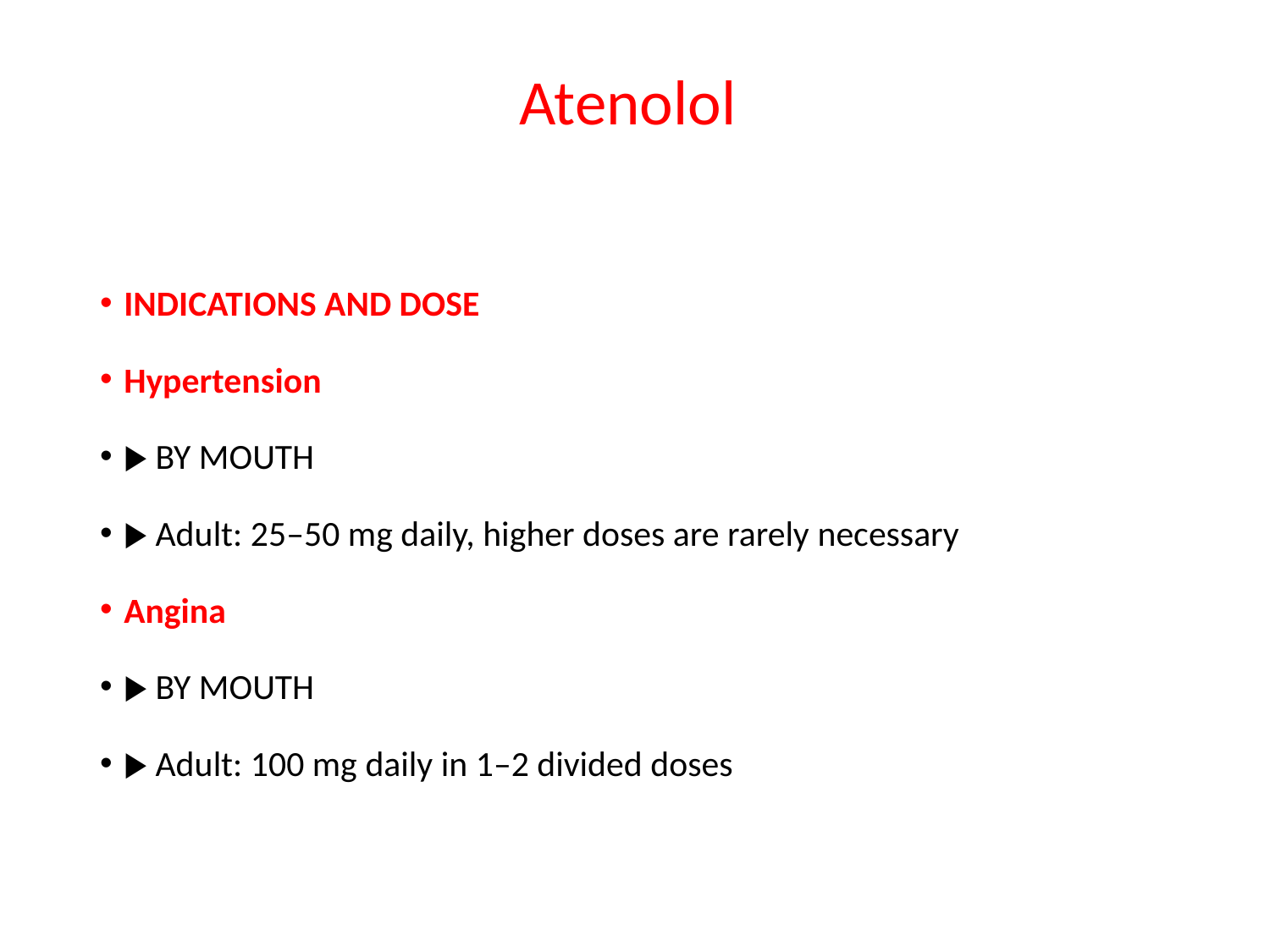

# Atenolol
INDICATIONS AND DOSE
Hypertension
▶ BY MOUTH
▶ Adult: 25–50 mg daily, higher doses are rarely necessary
Angina
▶ BY MOUTH
▶ Adult: 100 mg daily in 1–2 divided doses